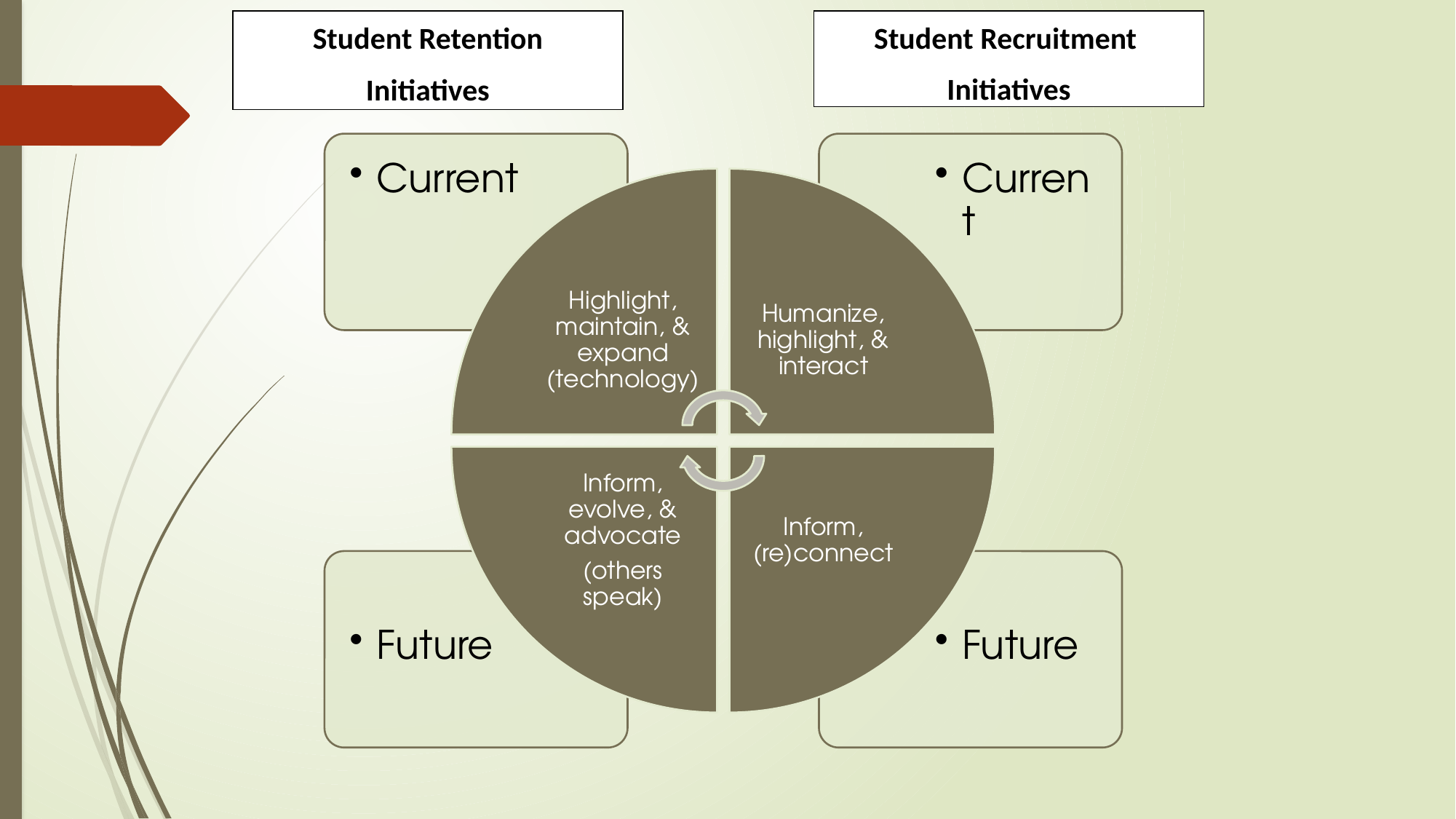

Student Retention
Initiatives
Student Recruitment
Initiatives
Future
Future
Current
Current
Highlight, maintain, & expand (technology)
Humanize, highlight, & interact
Inform, (re)connect
Inform, evolve, & advocate
(others speak)